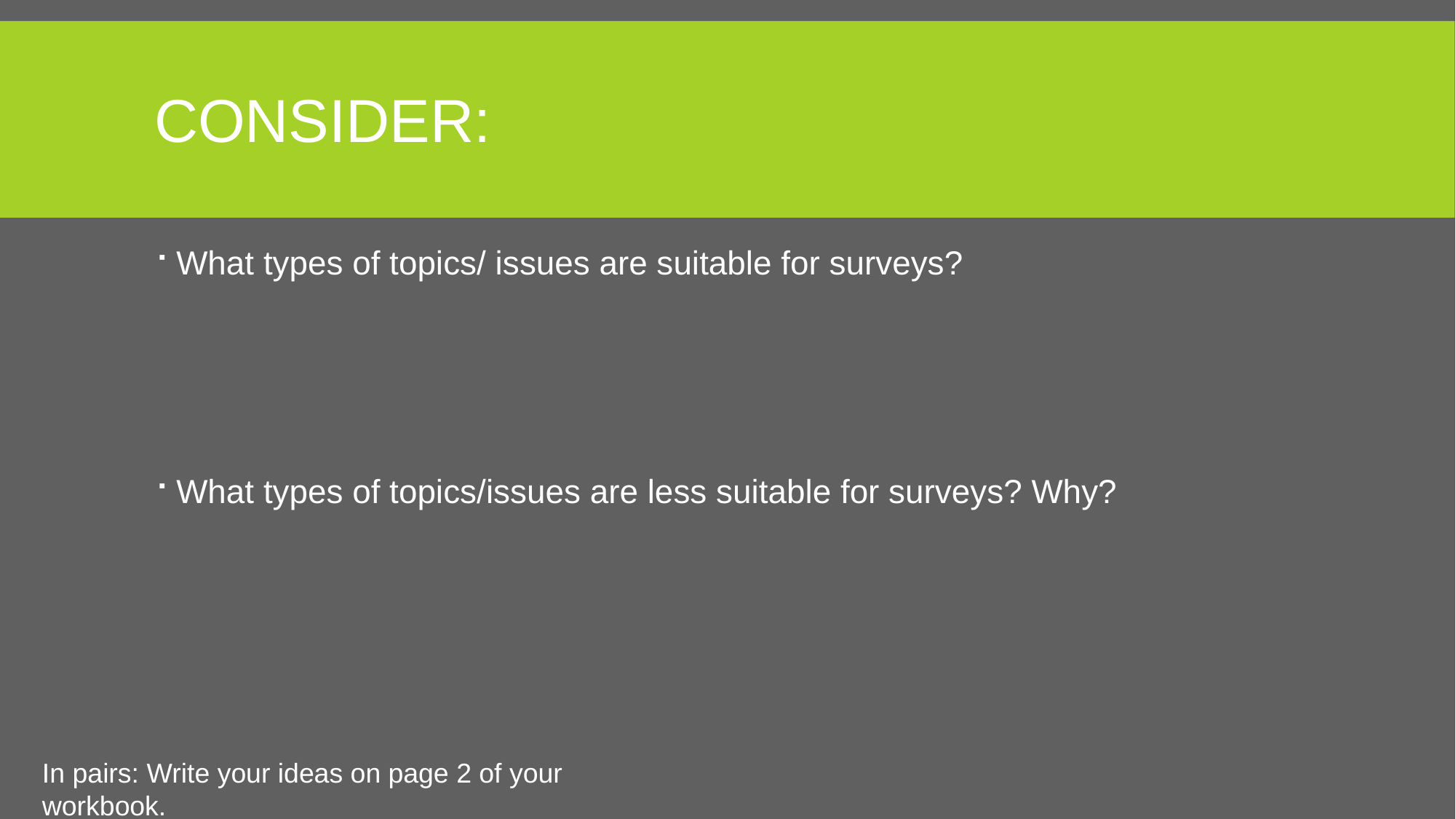

# consider:
What types of topics/ issues are suitable for surveys?

What types of topics/issues are less suitable for surveys? Why?

In pairs: Write your ideas on page 2 of your workbook.